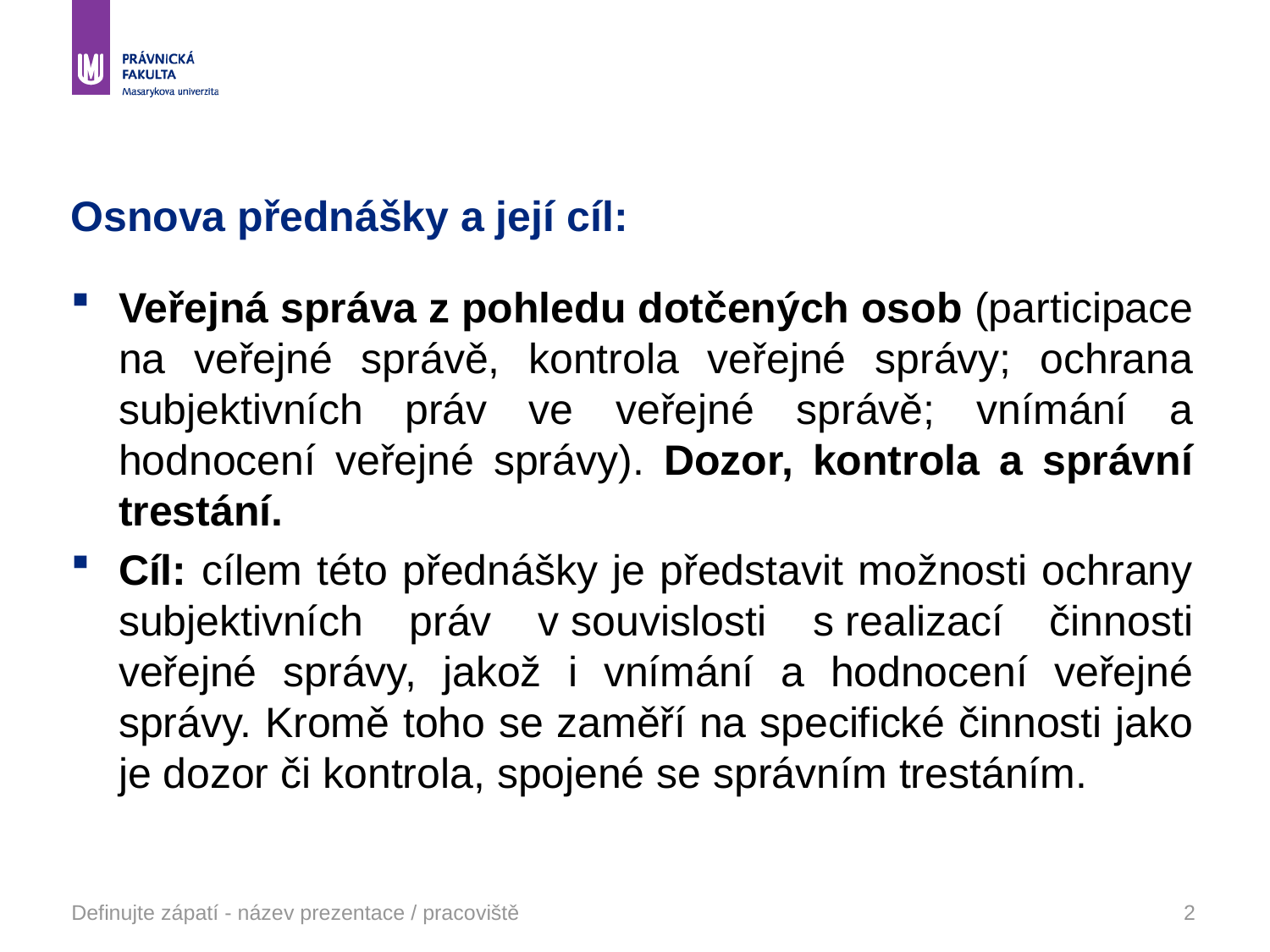

# Osnova přednášky a její cíl:
Veřejná správa z pohledu dotčených osob (participace na veřejné správě, kontrola veřejné správy; ochrana subjektivních práv ve veřejné správě; vnímání a hodnocení veřejné správy). Dozor, kontrola a správní trestání.
Cíl: cílem této přednášky je představit možnosti ochrany subjektivních práv v souvislosti s realizací činnosti veřejné správy, jakož i vnímání a hodnocení veřejné správy. Kromě toho se zaměří na specifické činnosti jako je dozor či kontrola, spojené se správním trestáním.
Definujte zápatí - název prezentace / pracoviště
2